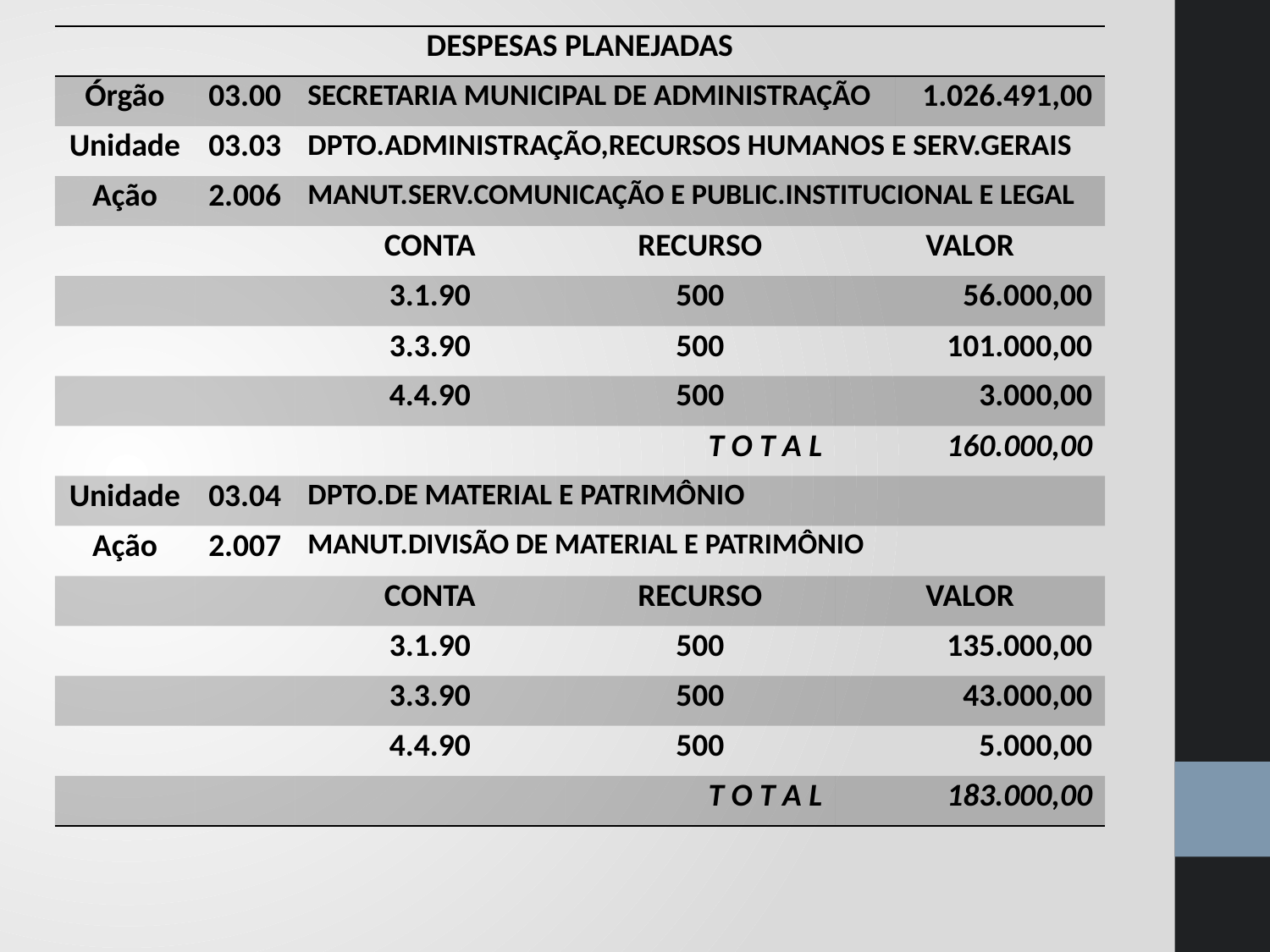

| DESPESAS PLANEJADAS |  |  |  |  |  |
| --- | --- | --- | --- | --- | --- |
| Órgão | 03.00 | SECRETARIA MUNICIPAL DE ADMINISTRAÇÃO |  |  | 1.026.491,00 |
| Unidade | 03.03 | DPTO.ADMINISTRAÇÃO,RECURSOS HUMANOS E SERV.GERAIS |  |  |  |
| Ação | 2.006 | MANUT.SERV.COMUNICAÇÃO E PUBLIC.INSTITUCIONAL E LEGAL |  |  |  |
|  |  | CONTA | RECURSO | VALOR |  |
|  |  | 3.1.90 | 500 | 56.000,00 |  |
|  |  | 3.3.90 | 500 | 101.000,00 |  |
|  |  | 4.4.90 | 500 | 3.000,00 |  |
|  |  |  | T O T A L | 160.000,00 |  |
| Unidade | 03.04 | DPTO.DE MATERIAL E PATRIMÔNIO |  |  |  |
| Ação | 2.007 | MANUT.DIVISÃO DE MATERIAL E PATRIMÔNIO |  |  |  |
|  |  | CONTA | RECURSO | VALOR |  |
|  |  | 3.1.90 | 500 | 135.000,00 |  |
|  |  | 3.3.90 | 500 | 43.000,00 |  |
|  |  | 4.4.90 | 500 | 5.000,00 |  |
|  |  |  | T O T A L | 183.000,00 |  |